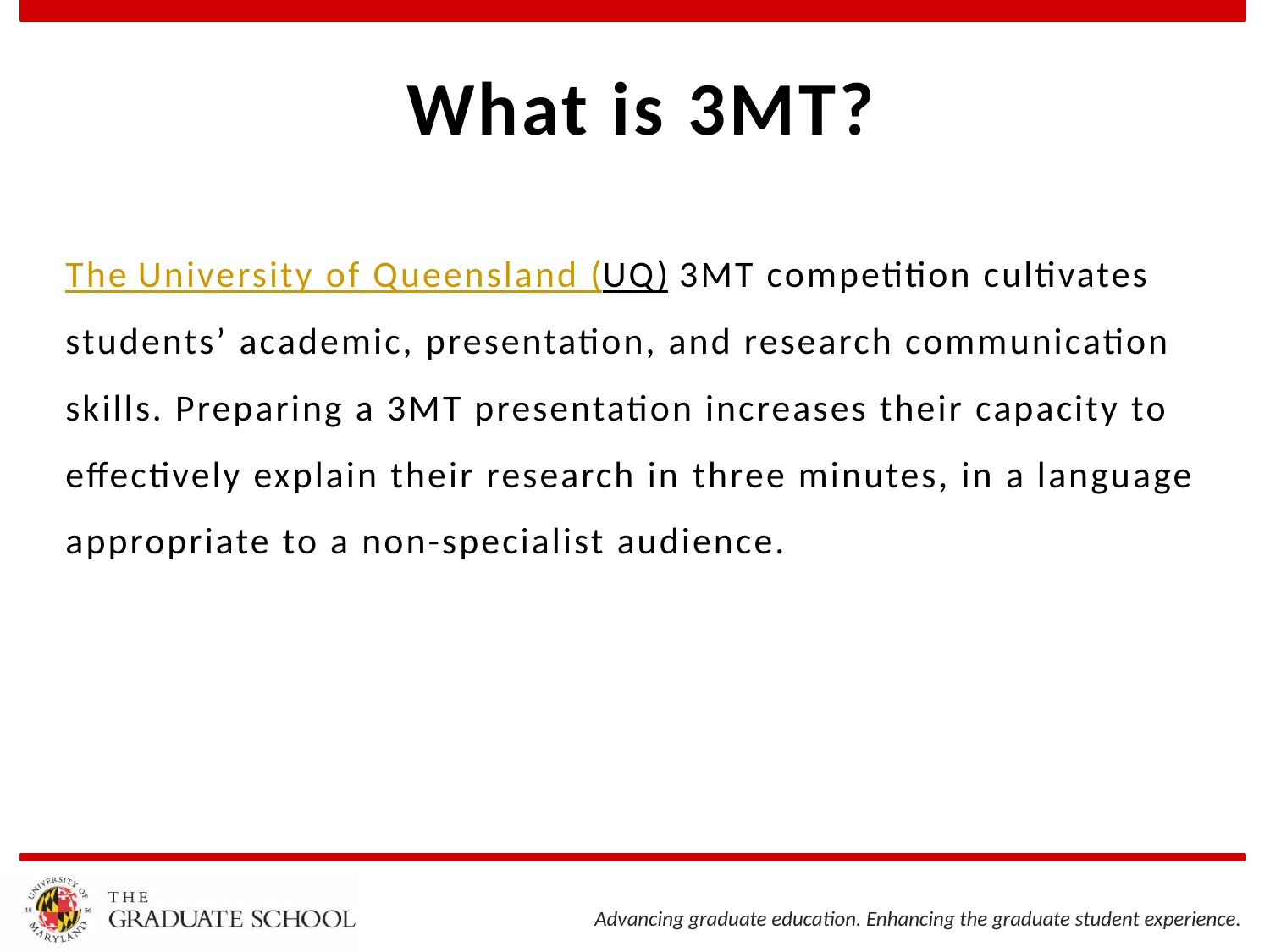

# What is 3MT?
The University of Queensland (UQ) 3MT competition cultivates students’ academic, presentation, and research communication skills. Preparing a 3MT presentation increases their capacity to effectively explain their research in three minutes, in a language appropriate to a non-specialist audience.